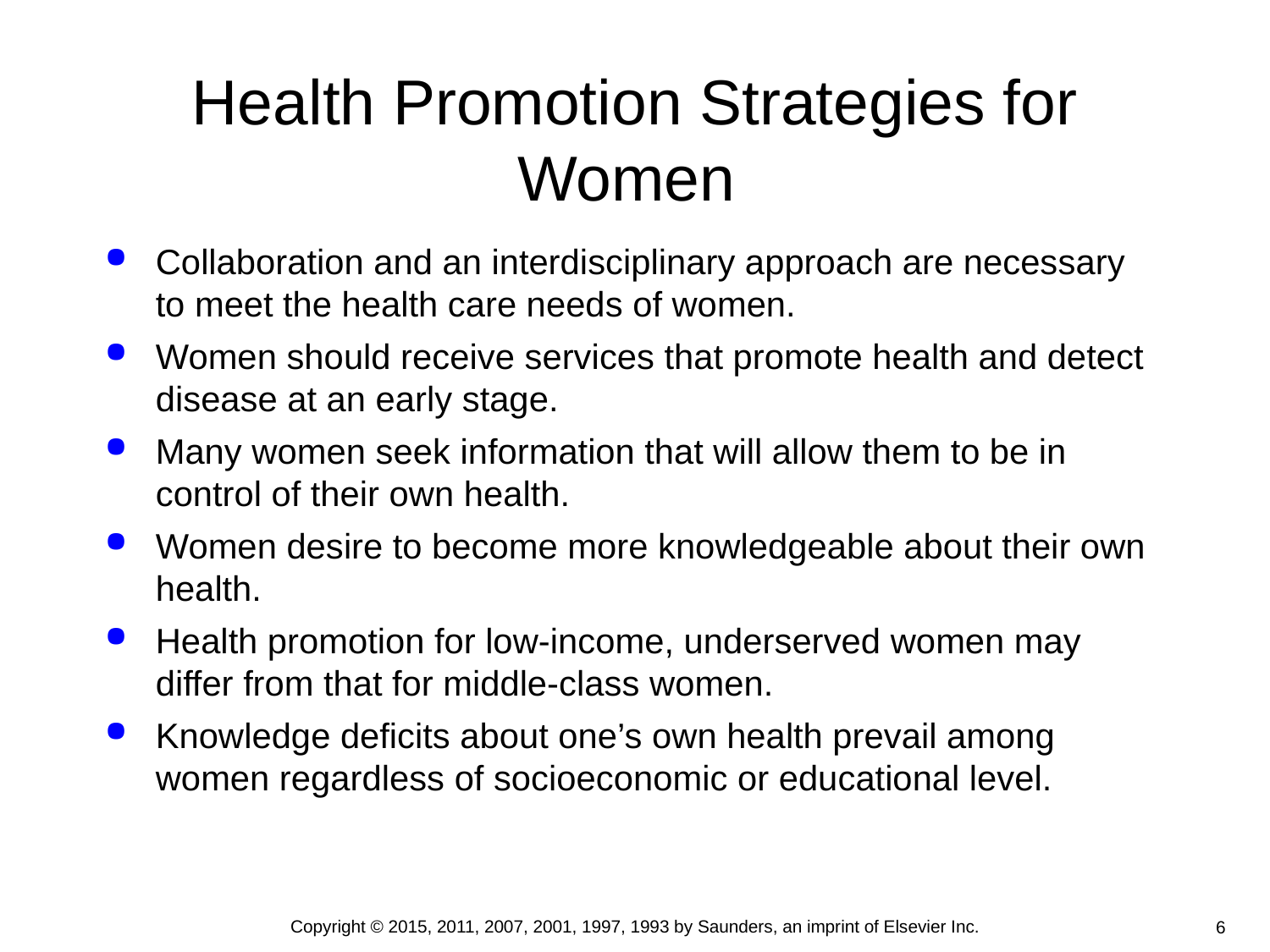

# Health Promotion Strategies for Women
Collaboration and an interdisciplinary approach are necessary to meet the health care needs of women.
Women should receive services that promote health and detect disease at an early stage.
Many women seek information that will allow them to be in control of their own health.
Women desire to become more knowledgeable about their own health.
Health promotion for low-income, underserved women may differ from that for middle-class women.
Knowledge deficits about one’s own health prevail among women regardless of socioeconomic or educational level.
Copyright © 2015, 2011, 2007, 2001, 1997, 1993 by Saunders, an imprint of Elsevier Inc.
6